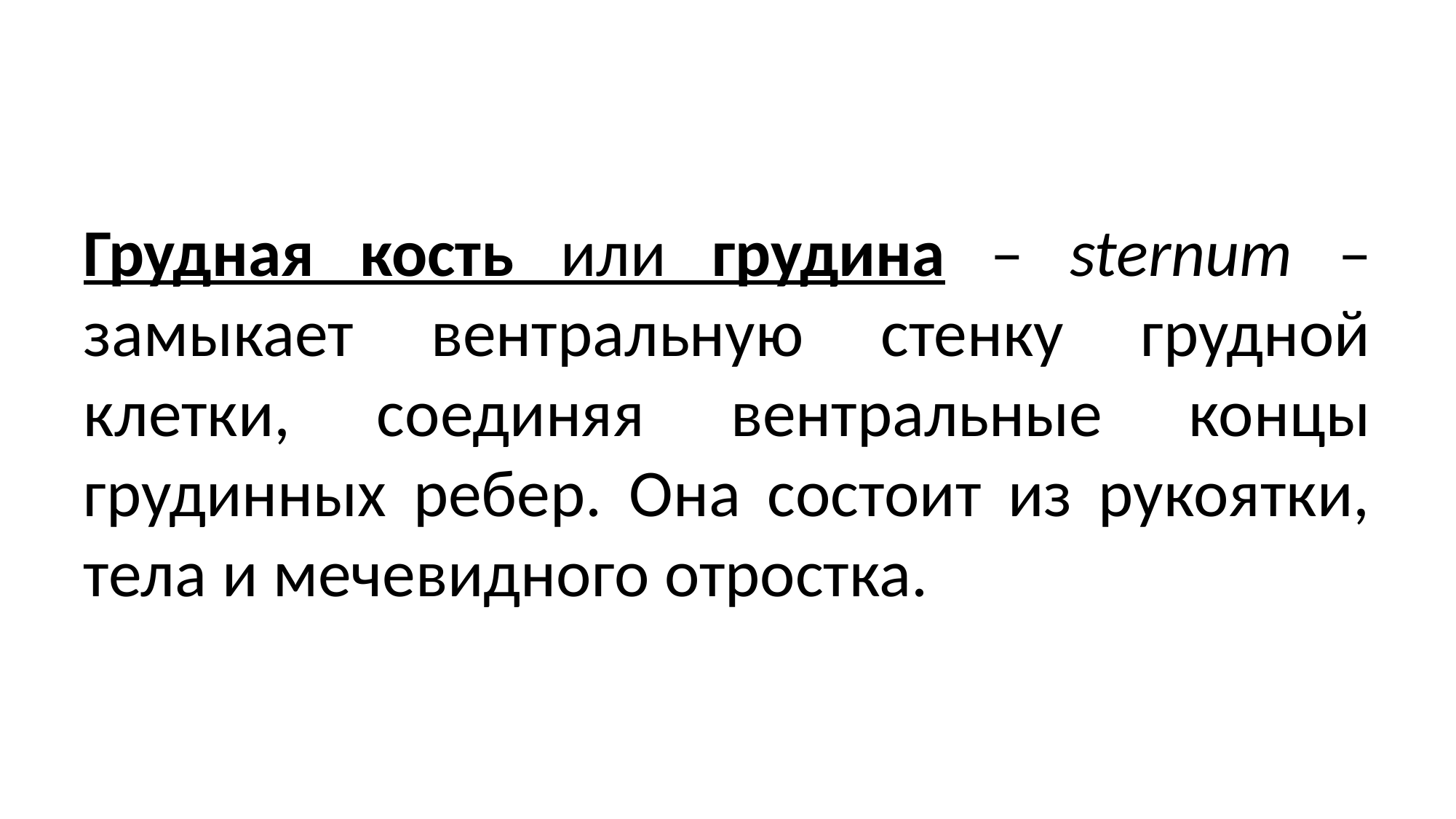

# Грудная кость или грудина – sternum – замыкает вентральную стенку грудной клетки, соединяя вентральные концы грудинных ребер. Она состоит из рукоятки, тела и мечевидного отростка.